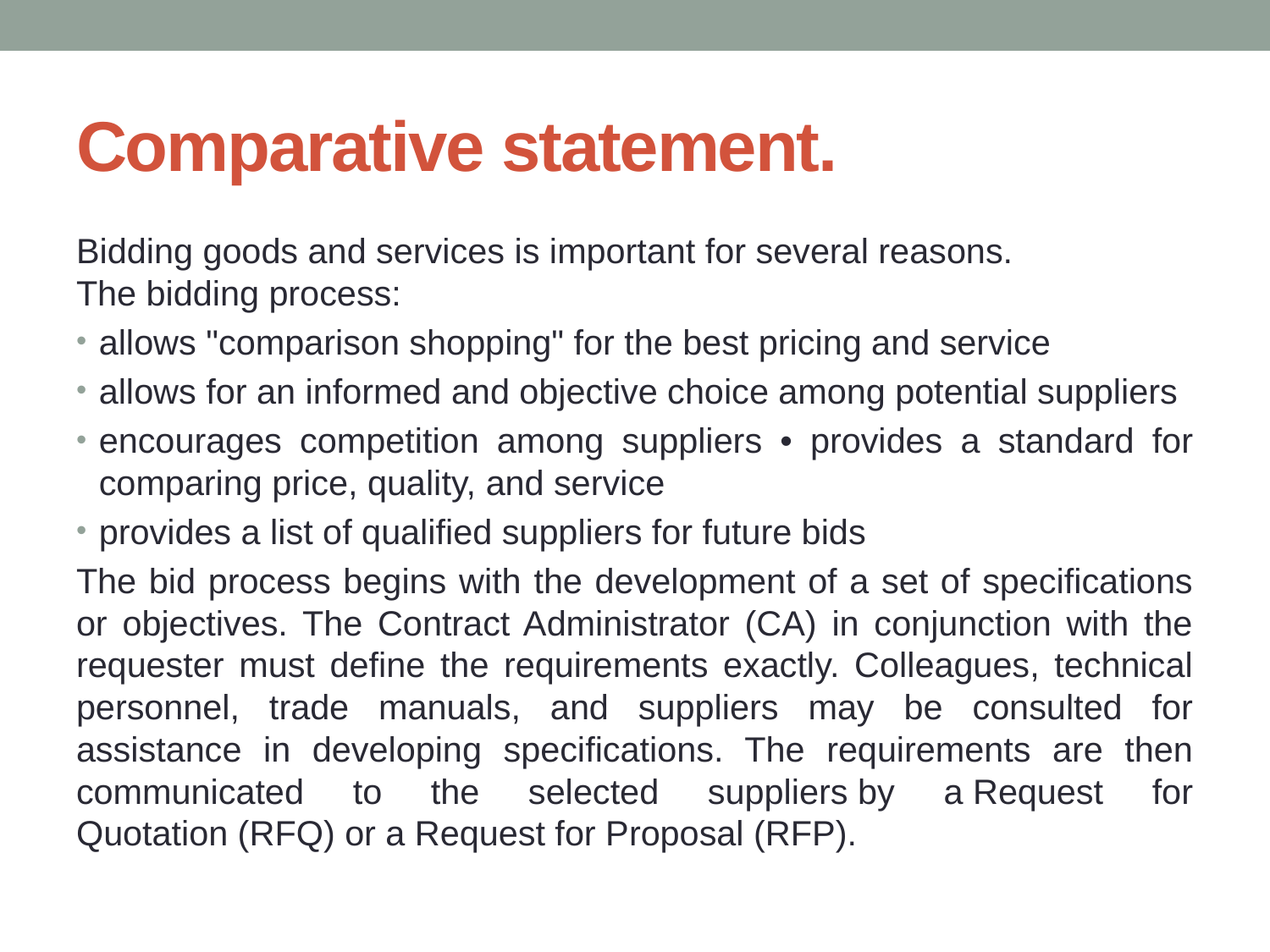

# Comparative statement.
Bidding goods and services is important for several reasons. The bidding process:
allows "comparison shopping" for the best pricing and service
allows for an informed and objective choice among potential suppliers
encourages competition among suppliers • provides a standard for comparing price, quality, and service
provides a list of qualified suppliers for future bids
The bid process begins with the development of a set of specifications or objectives. The Contract Administrator (CA) in conjunction with the requester must define the requirements exactly. Colleagues, technical personnel, trade manuals, and suppliers may be consulted for assistance in developing specifications. The requirements are then communicated to the selected suppliers by a Request for Quotation (RFQ) or a Request for Proposal (RFP).